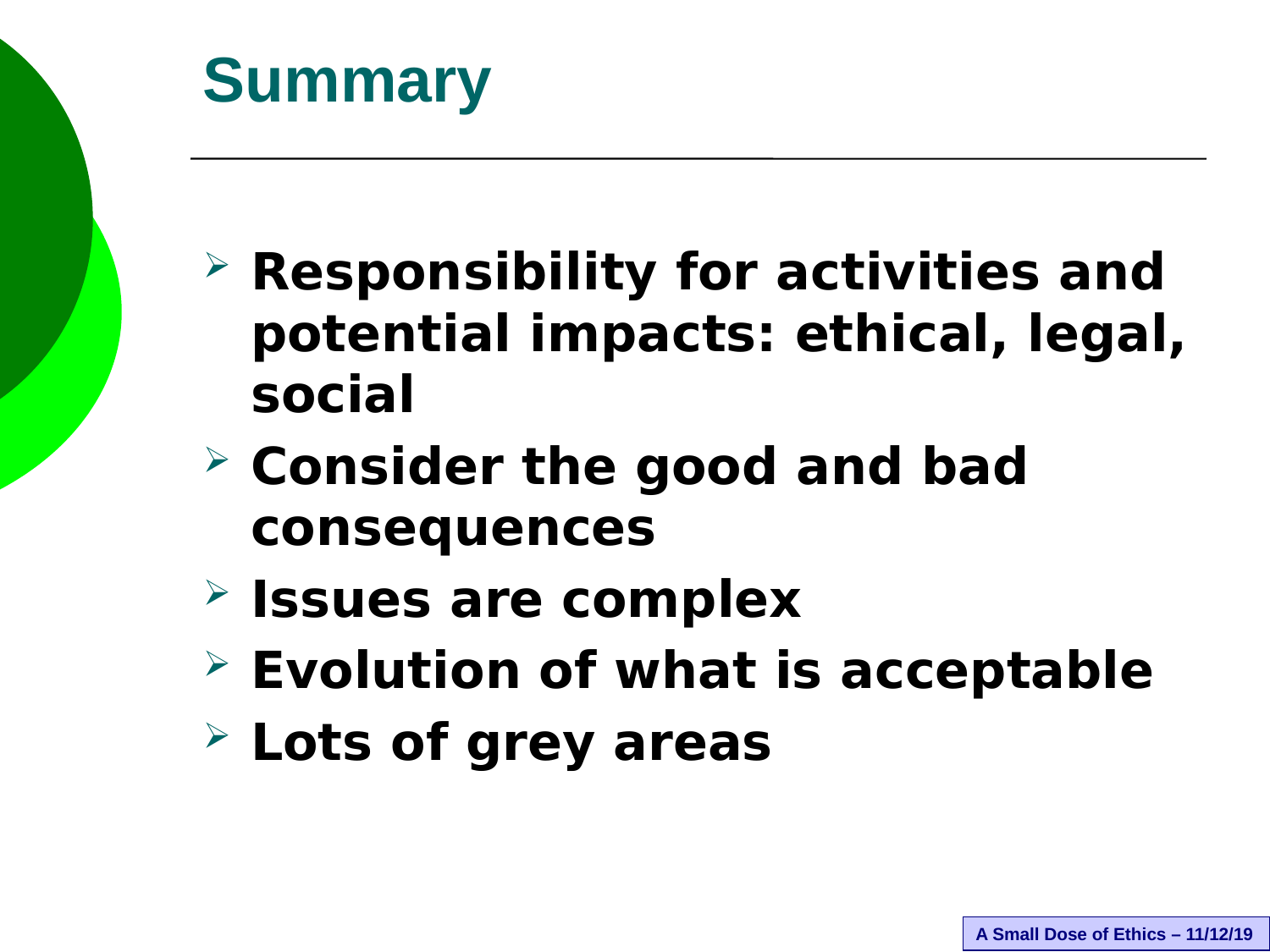

# Summary
Responsibility for activities and potential impacts: ethical, legal, social
Consider the good and bad consequences
Issues are complex
Evolution of what is acceptable
Lots of grey areas